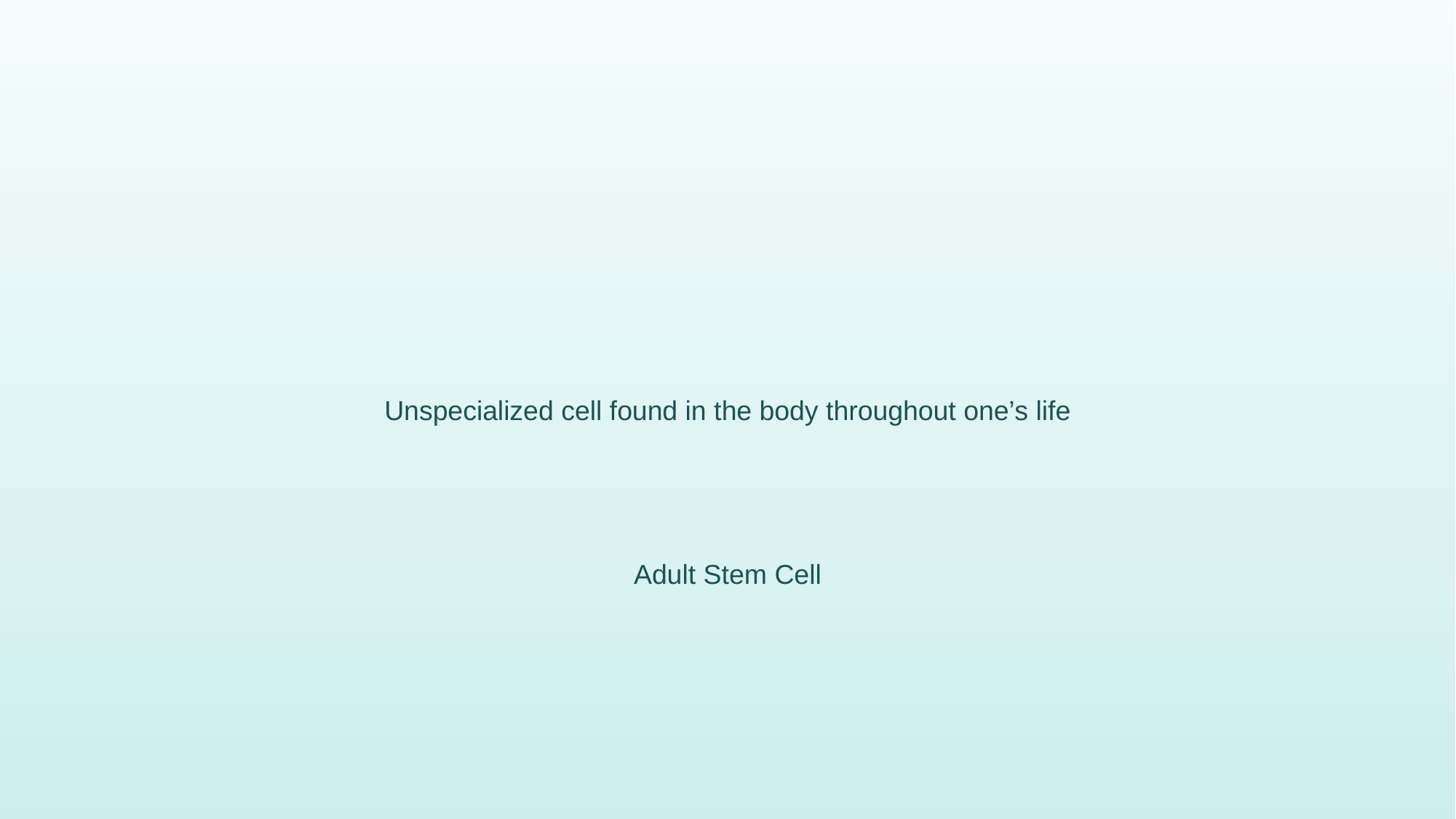

Unspecialized cell found in the body throughout one’s life

Adult Stem Cell